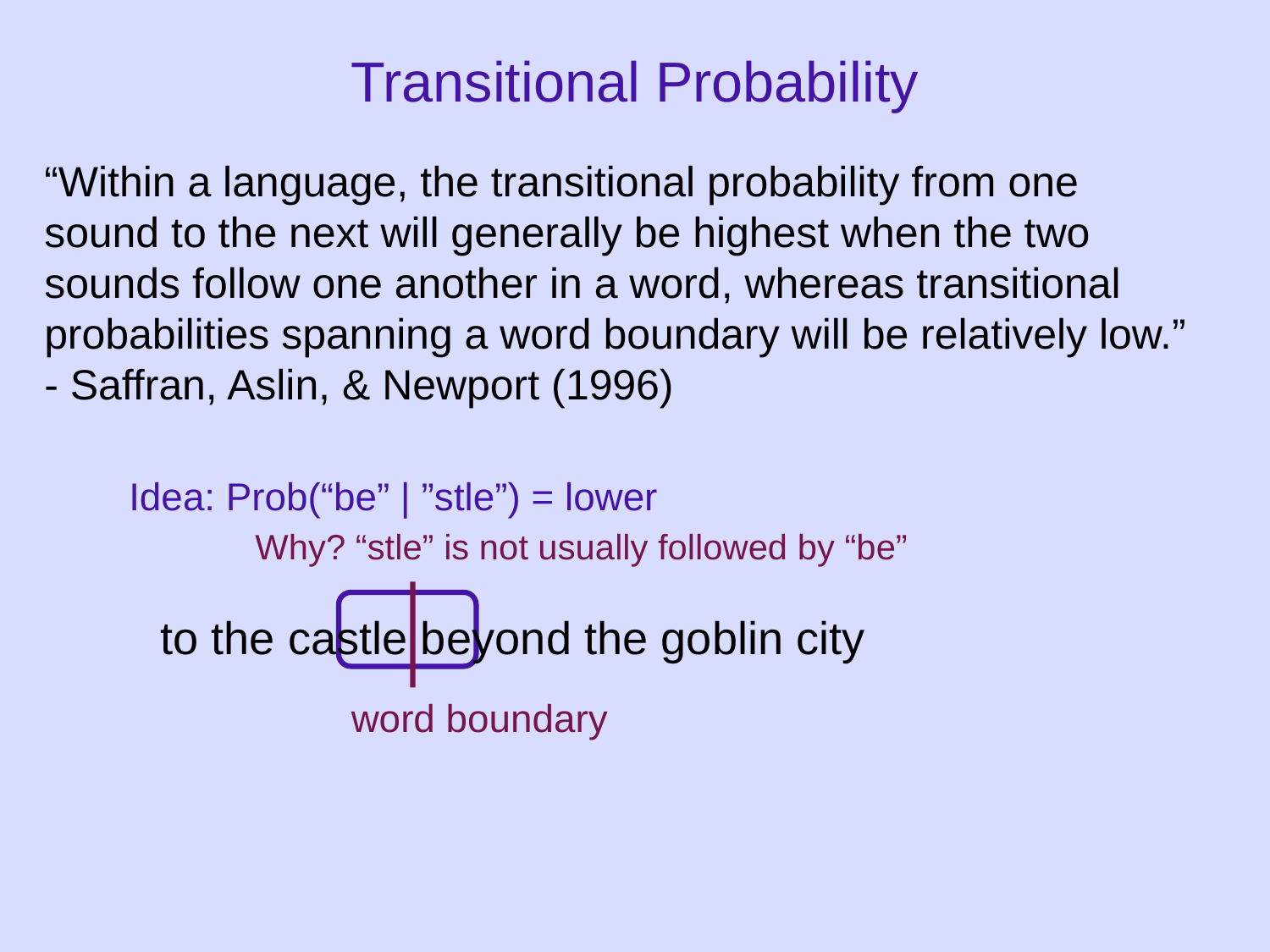

Transitional Probability
“Within a language, the transitional probability from one sound to the next will generally be highest when the two sounds follow one another in a word, whereas transitional probabilities spanning a word boundary will be relatively low.” - Saffran, Aslin, & Newport (1996)
Idea: Prob(“be” | ”stle”) = lower
Why? “stle” is not usually followed by “be”

to the castle beyond the goblin city
word boundary